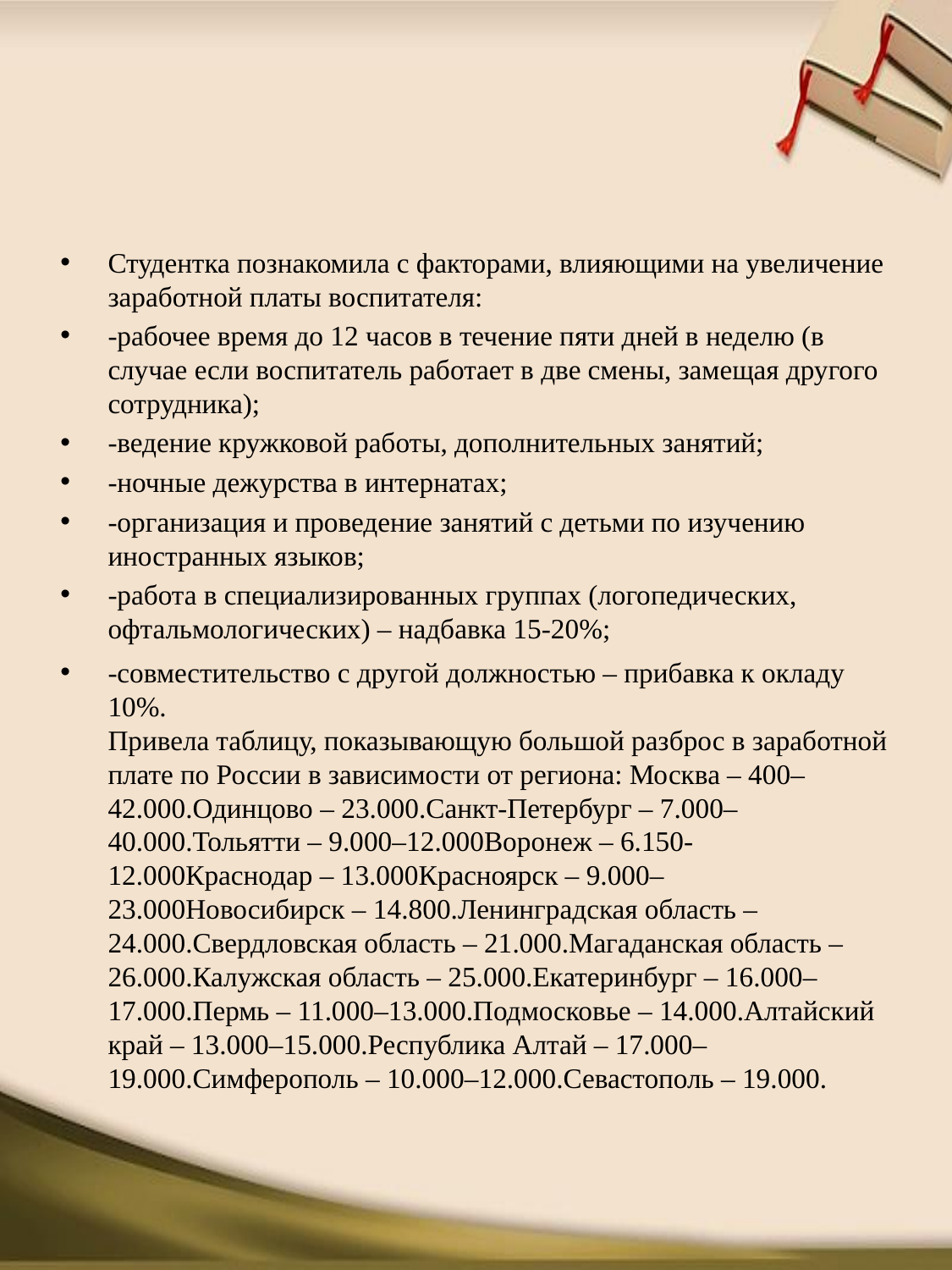

#
Студентка познакомила с факторами, влияющими на увеличение заработной платы воспитателя:
-рабочее время до 12 часов в течение пяти дней в неделю (в случае если воспитатель работает в две смены, замещая другого сотрудника);
-ведение кружковой работы, дополнительных занятий;
-ночные дежурства в интернатах;
-организация и проведение занятий с детьми по изучению иностранных языков;
-работа в специализированных группах (логопедических, офтальмологических) – надбавка 15-20%;
-совместительство с другой должностью – прибавка к окладу 10%.
Привела таблицу, показывающую большой разброс в заработной плате по России в зависимости от региона: Москва – 400–42.000.Одинцово – 23.000.Санкт-Петербург – 7.000–40.000.Тольятти – 9.000–12.000Воронеж – 6.150-12.000Краснодар – 13.000Красноярск – 9.000–23.000Новосибирск – 14.800.Ленинградская область – 24.000.Свердловская область – 21.000.Магаданская область – 26.000.Калужская область – 25.000.Екатеринбург – 16.000–17.000.Пермь – 11.000–13.000.Подмосковье – 14.000.Алтайский край – 13.000–15.000.Республика Алтай – 17.000–19.000.Симферополь – 10.000–12.000.Севастополь – 19.000.